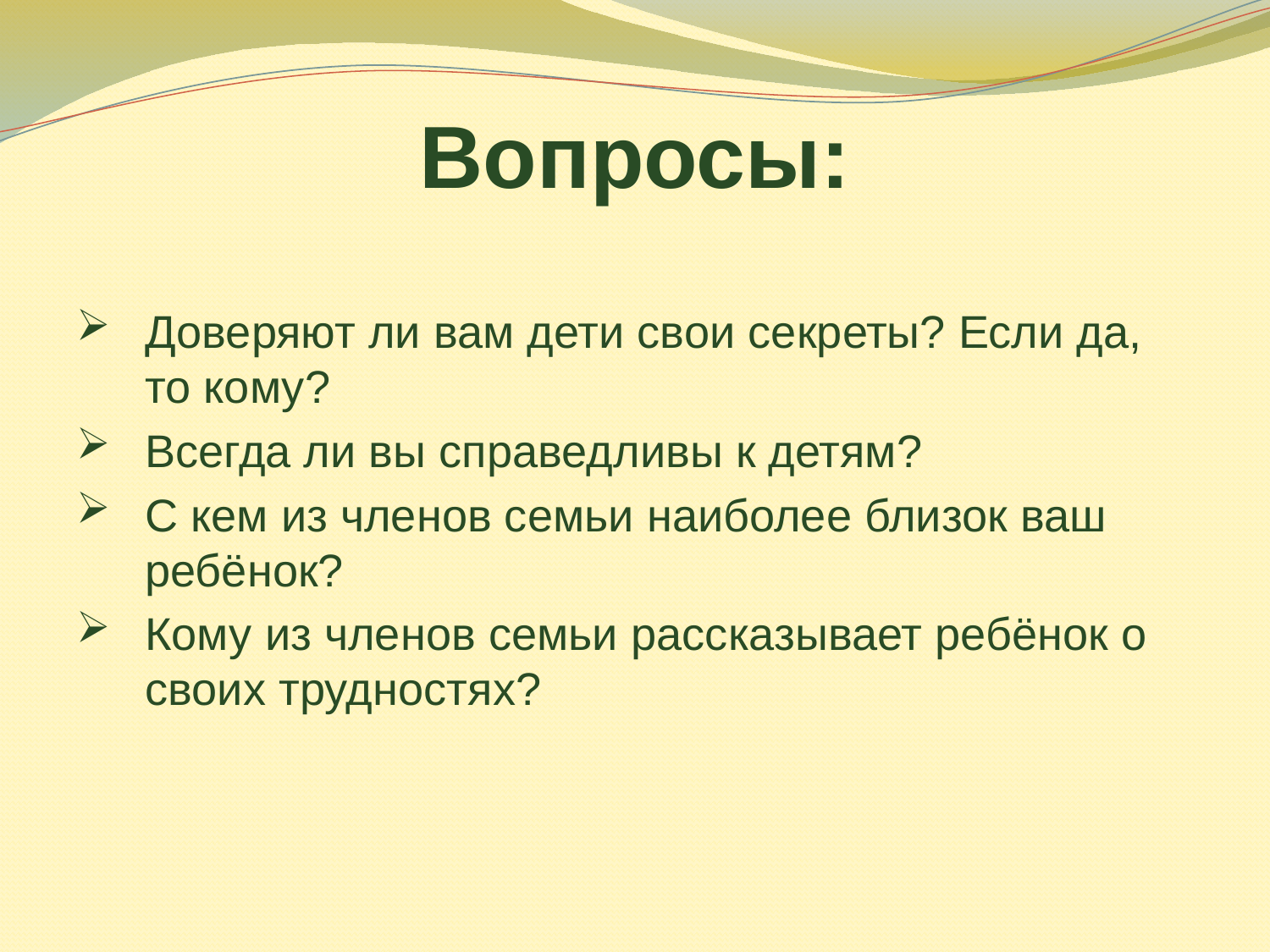

# Вопросы:
Доверяют ли вам дети свои секреты? Если да, то кому?
Всегда ли вы справедливы к детям?
С кем из членов семьи наиболее близок ваш ребёнок?
Кому из членов семьи рассказывает ребёнок о своих трудностях?